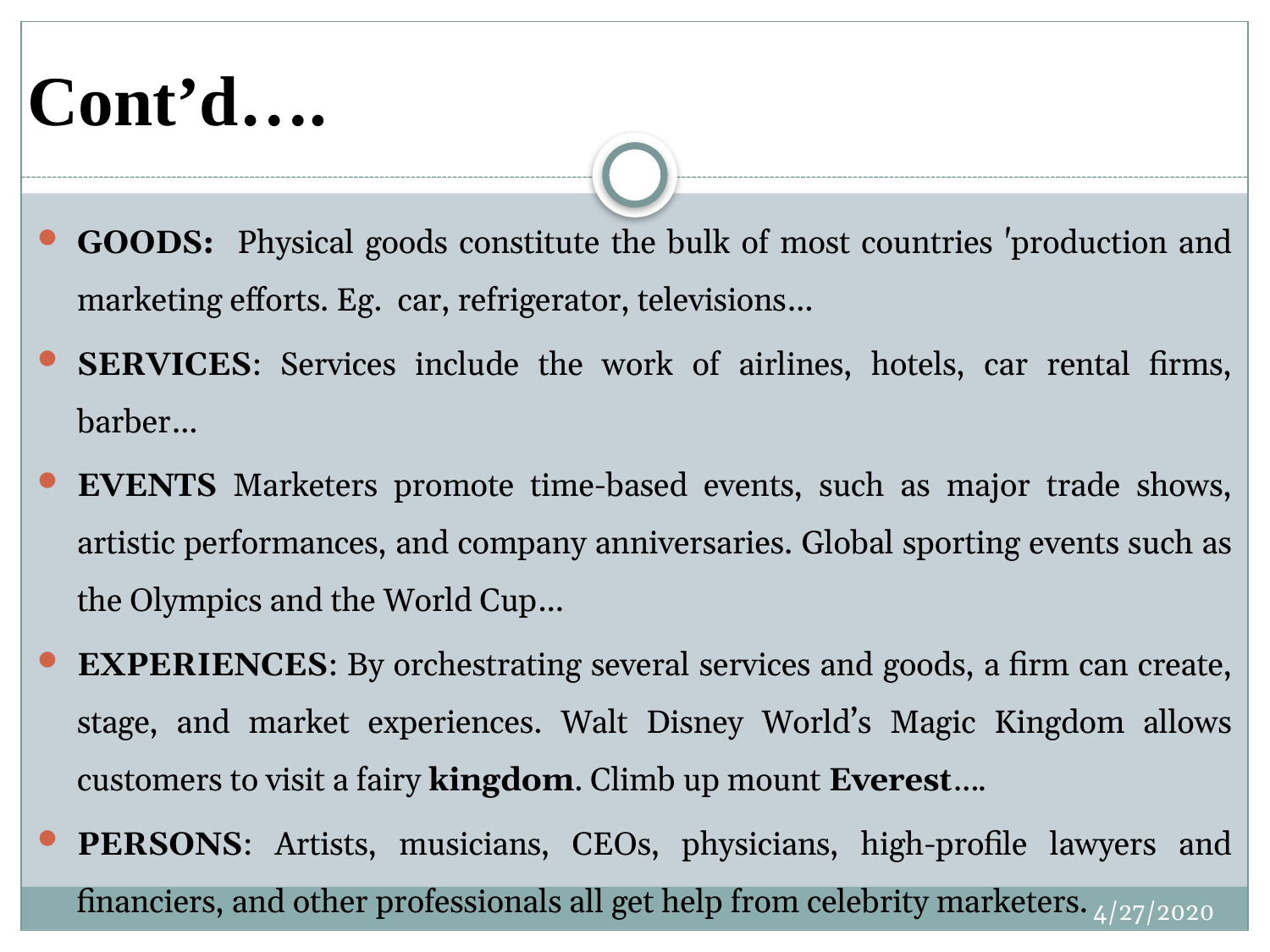

# Cont’d….
GOODS:  Physical goods constitute the bulk of most countries 'production and marketing efforts. Eg.  car, refrigerator, televisions…
SERVICES: Services include the work of airlines, hotels, car rental firms, barber…
EVENTS Marketers promote time-based events, such as major trade shows, artistic performances, and company anniversaries. Global sporting events such as the Olympics and the World Cup…
EXPERIENCES: By orchestrating several services and goods, a firm can create, stage, and market experiences. Walt Disney World’s Magic Kingdom allows customers to visit a fairy kingdom. Climb up mount Everest….
PERSONS: Artists, musicians, CEOs, physicians, high-profile lawyers and financiers, and other professionals all get help from celebrity marketers.
4/27/2020